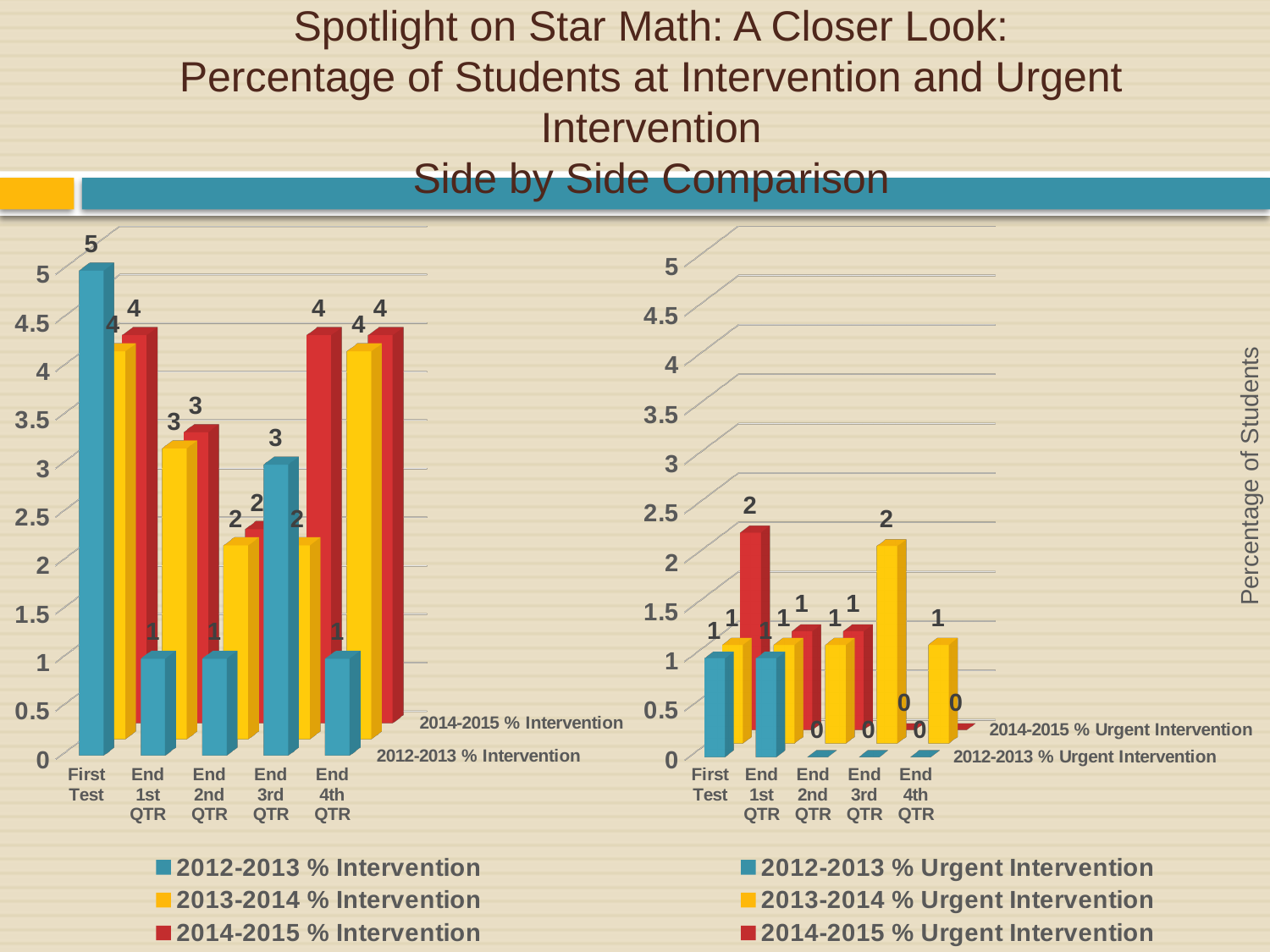

# Spotlight on Star Math: A Closer Look: Percentage of Students at Intervention and Urgent Intervention Side by Side Comparison

[unsupported chart]

[unsupported chart]

Percentage of Students